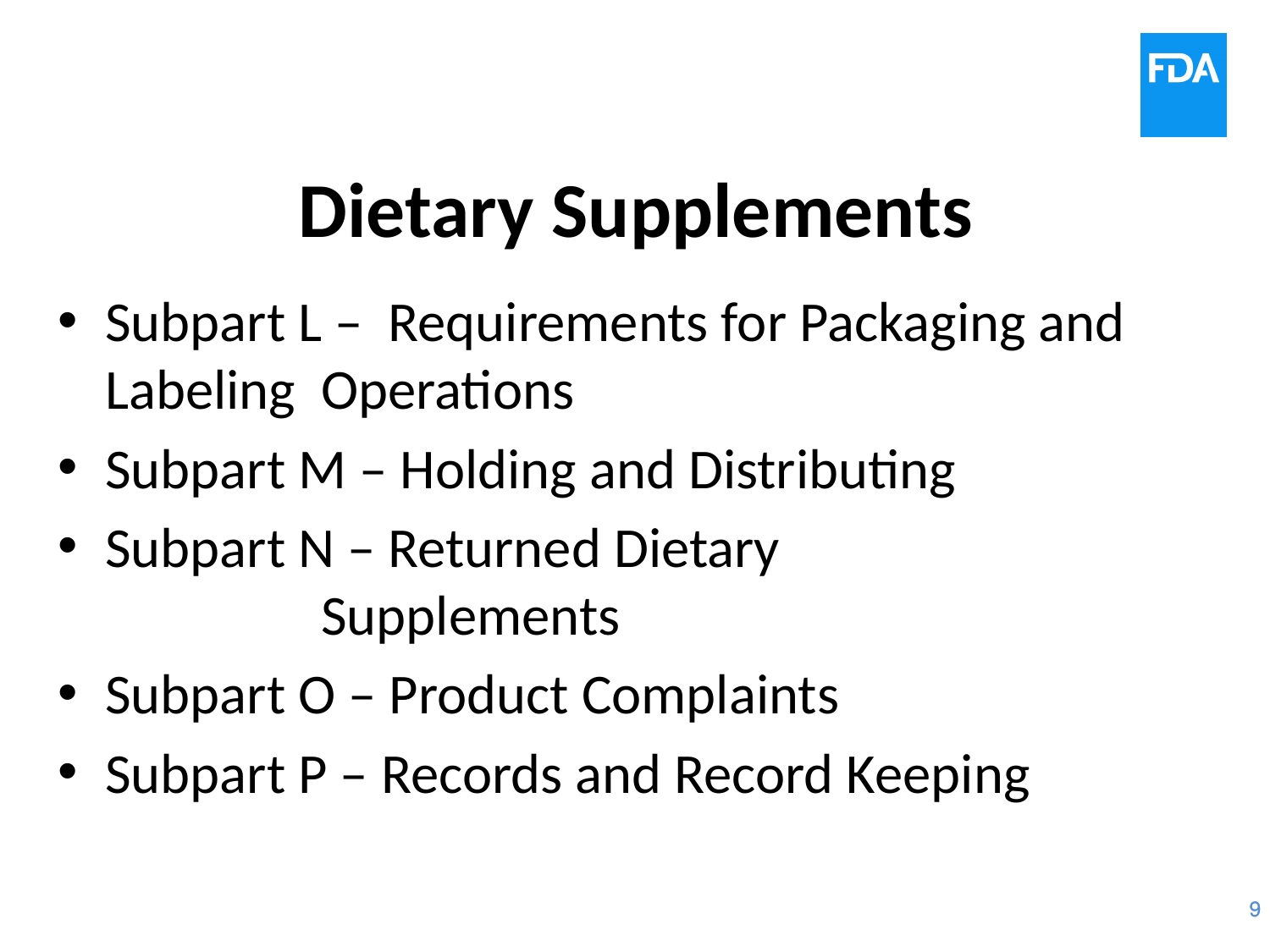

# Dietary Supplements
Subpart L –  Requirements for Packaging and Labeling  Operations
Subpart M – Holding and Distributing
Subpart N – Returned Dietary 				       Supplements
Subpart O – Product Complaints
Subpart P – Records and Record Keeping